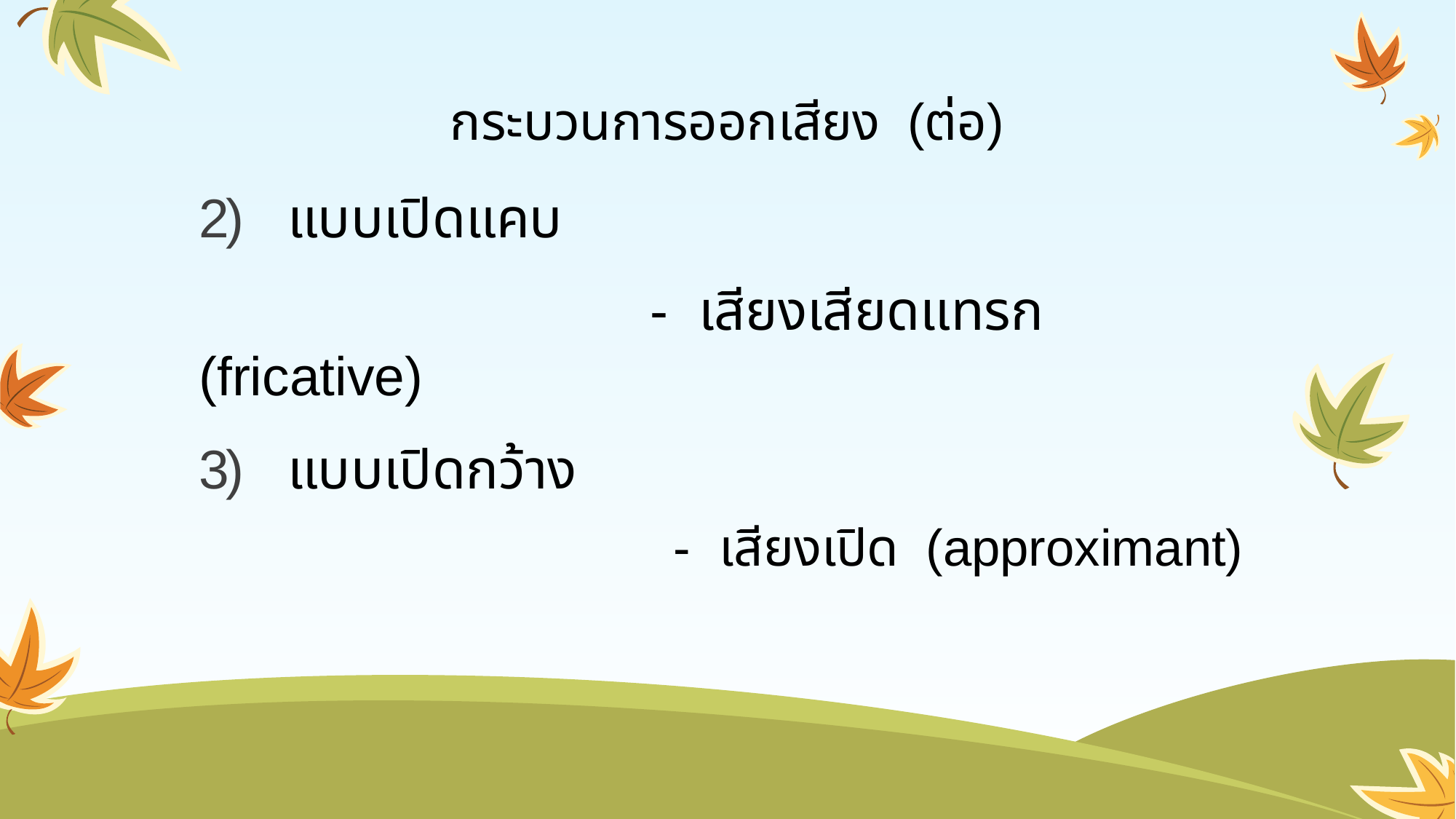

# กระบวนการออกเสียง  (ต่อ)
แบบเปิดแคบ
				 -  เสียงเสียดแทรก  (fricative)
แบบเปิดกว้าง
				-  เสียงเปิด  (approximant)